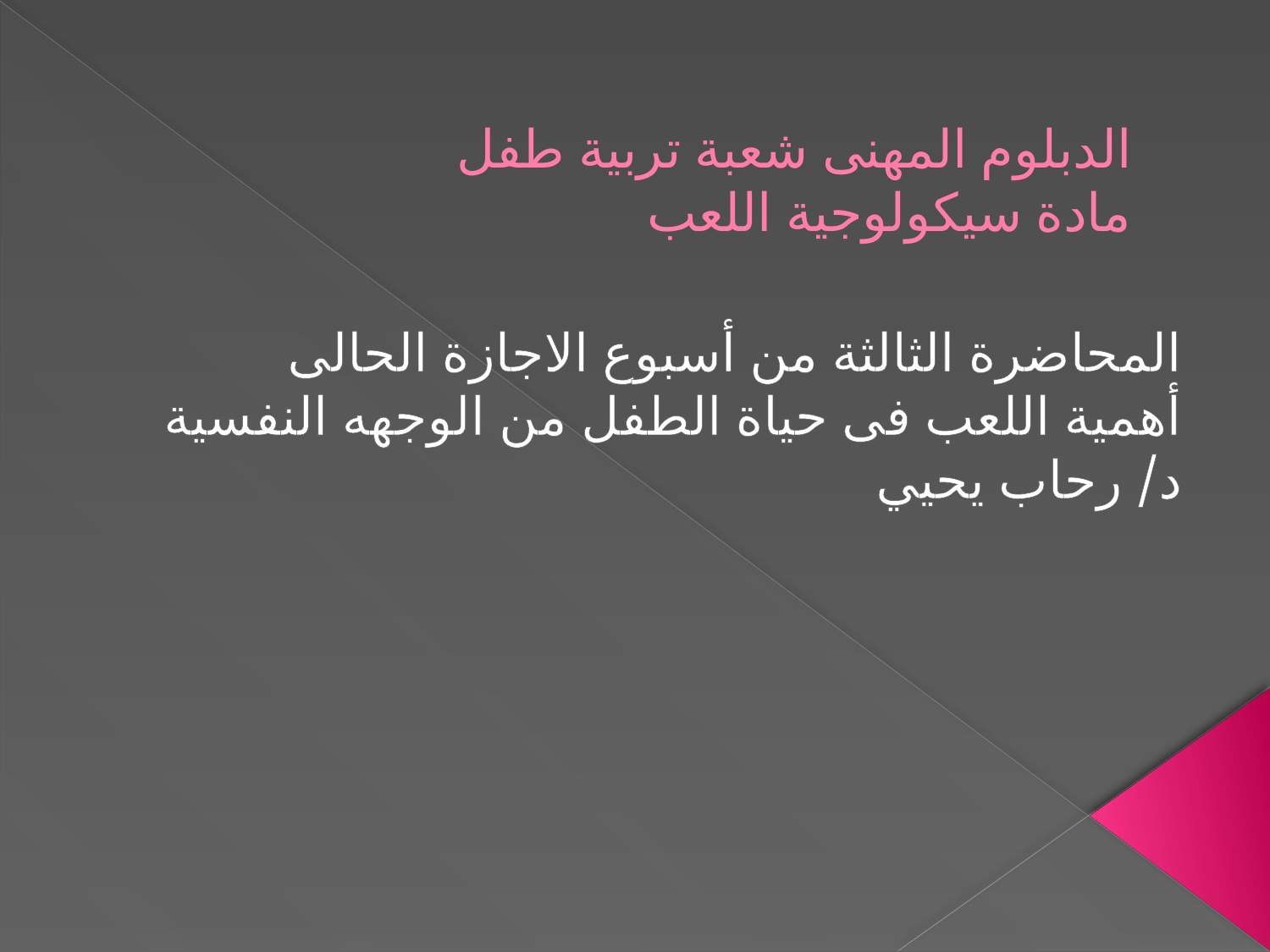

# الدبلوم المهنى شعبة تربية طفل مادة سيكولوجية اللعب
المحاضرة الثالثة من أسبوع الاجازة الحالى
أهمية اللعب فى حياة الطفل من الوجهه النفسية
د/ رحاب يحيي